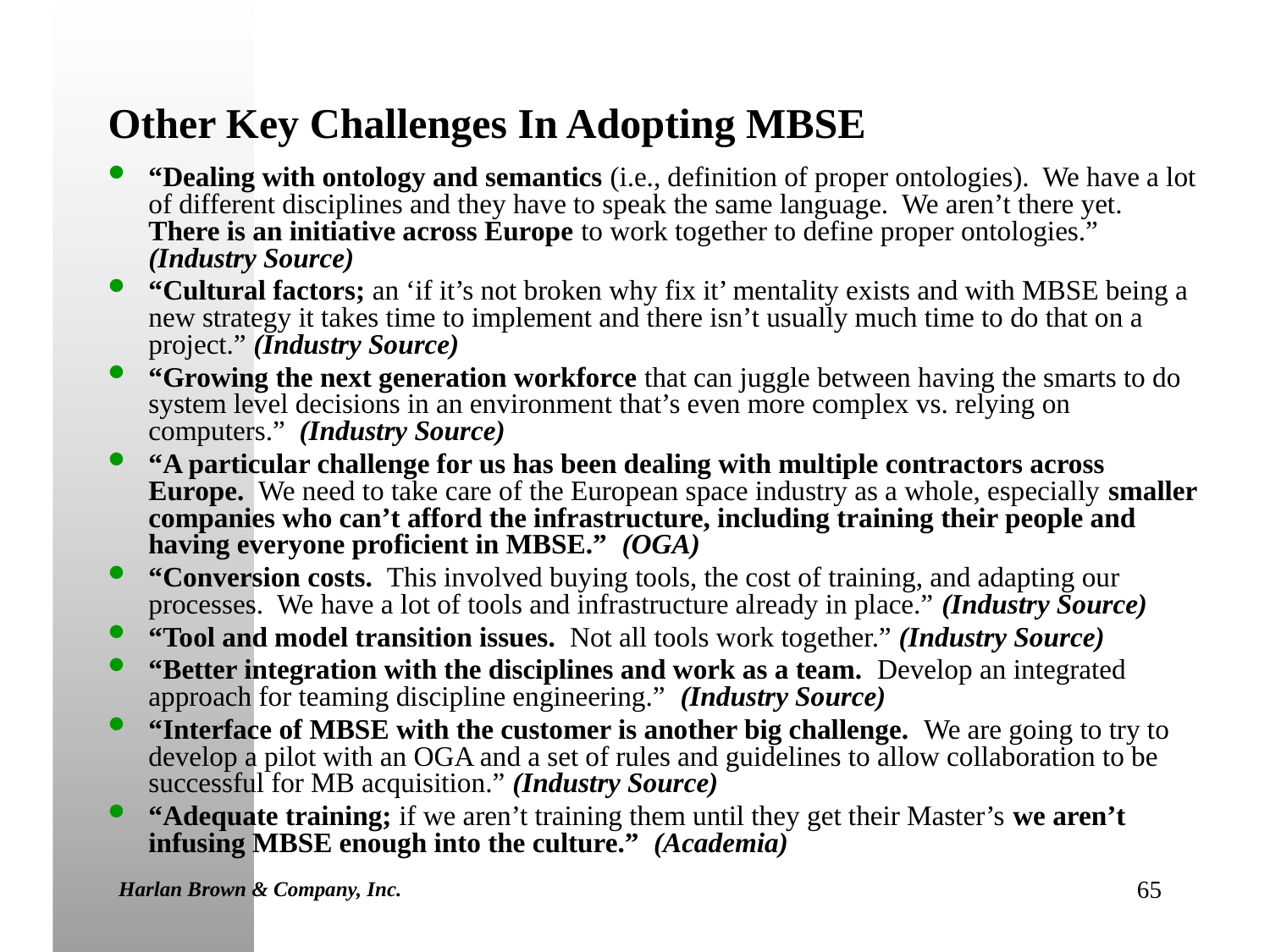

# Other Key Challenges In Adopting MBSE
“Dealing with ontology and semantics (i.e., definition of proper ontologies).  We have a lot of different disciplines and they have to speak the same language.  We aren’t there yet.  There is an initiative across Europe to work together to define proper ontologies.” (Industry Source)
“Cultural factors; an ‘if it’s not broken why fix it’ mentality exists and with MBSE being a new strategy it takes time to implement and there isn’t usually much time to do that on a project.” (Industry Source)
“Growing the next generation workforce that can juggle between having the smarts to do system level decisions in an environment that’s even more complex vs. relying on computers.”  (Industry Source)
“A particular challenge for us has been dealing with multiple contractors across Europe.  We need to take care of the European space industry as a whole, especially smaller companies who can’t afford the infrastructure, including training their people and having everyone proficient in MBSE.”  (OGA)
“Conversion costs.  This involved buying tools, the cost of training, and adapting our processes.  We have a lot of tools and infrastructure already in place.” (Industry Source)
“Tool and model transition issues.  Not all tools work together.” (Industry Source)
“Better integration with the disciplines and work as a team.  Develop an integrated approach for teaming discipline engineering.”  (Industry Source)
“Interface of MBSE with the customer is another big challenge.  We are going to try to develop a pilot with an OGA and a set of rules and guidelines to allow collaboration to be successful for MB acquisition.” (Industry Source)
“Adequate training; if we aren’t training them until they get their Master’s we aren’t infusing MBSE enough into the culture.”  (Academia)

Harlan Brown & Company, Inc.
65